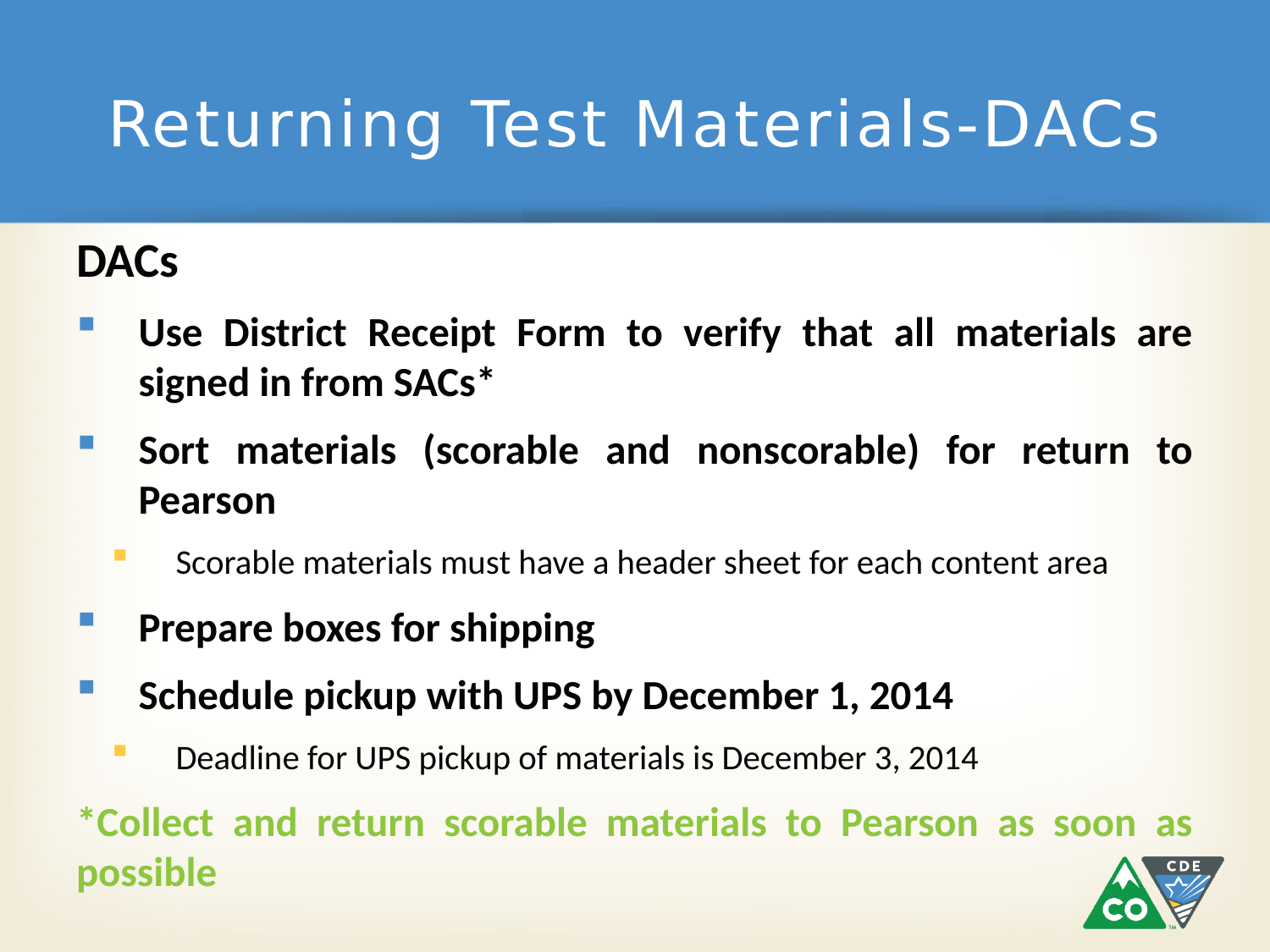

Returning Test Materials-DACs
DACs
Use District Receipt Form to verify that all materials are signed in from SACs*
Sort materials (scorable and nonscorable) for return to Pearson
Scorable materials must have a header sheet for each content area
Prepare boxes for shipping
Schedule pickup with UPS by December 1, 2014
Deadline for UPS pickup of materials is December 3, 2014
*Collect and return scorable materials to Pearson as soon as possible